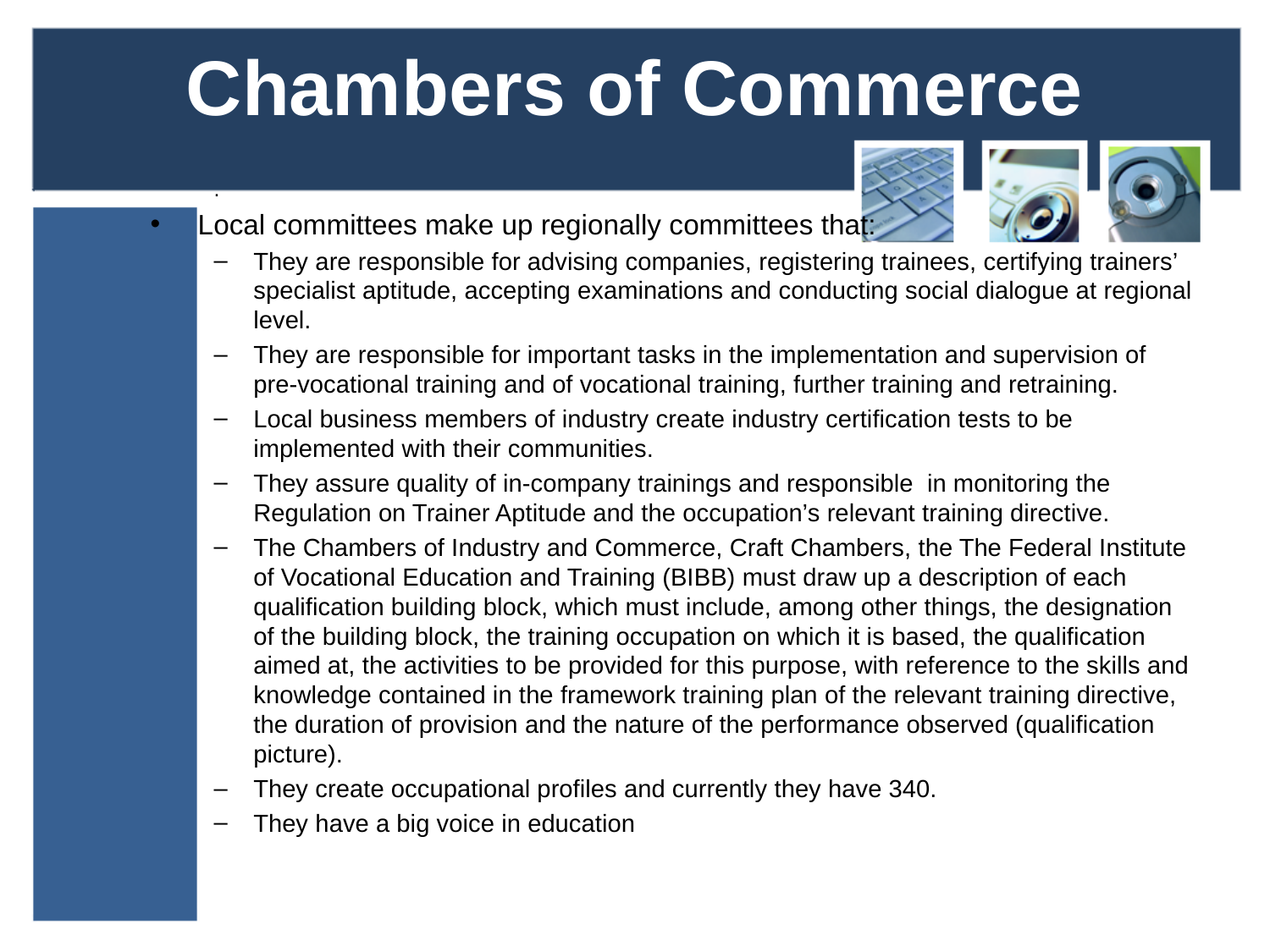

# Chambers of Commerce
.
Local committees make up regionally committees that:
They are responsible for advising companies, registering trainees, certifying trainers’ specialist aptitude, accepting examinations and conducting social dialogue at regional level.
They are responsible for important tasks in the implementation and supervision of pre-vocational training and of vocational training, further training and retraining.
Local business members of industry create industry certification tests to be implemented with their communities.
They assure quality of in-company trainings and responsible  in monitoring the Regulation on Trainer Aptitude and the occupation’s relevant training directive.
The Chambers of Industry and Commerce, Craft Chambers, the The Federal Institute of Vocational Education and Training (BIBB) must draw up a description of each qualification building block, which must include, among other things, the designation of the building block, the training occupation on which it is based, the qualification aimed at, the activities to be provided for this purpose, with reference to the skills and knowledge contained in the framework training plan of the relevant training directive, the duration of provision and the nature of the performance observed (qualification picture).
They create occupational profiles and currently they have 340.
They have a big voice in education